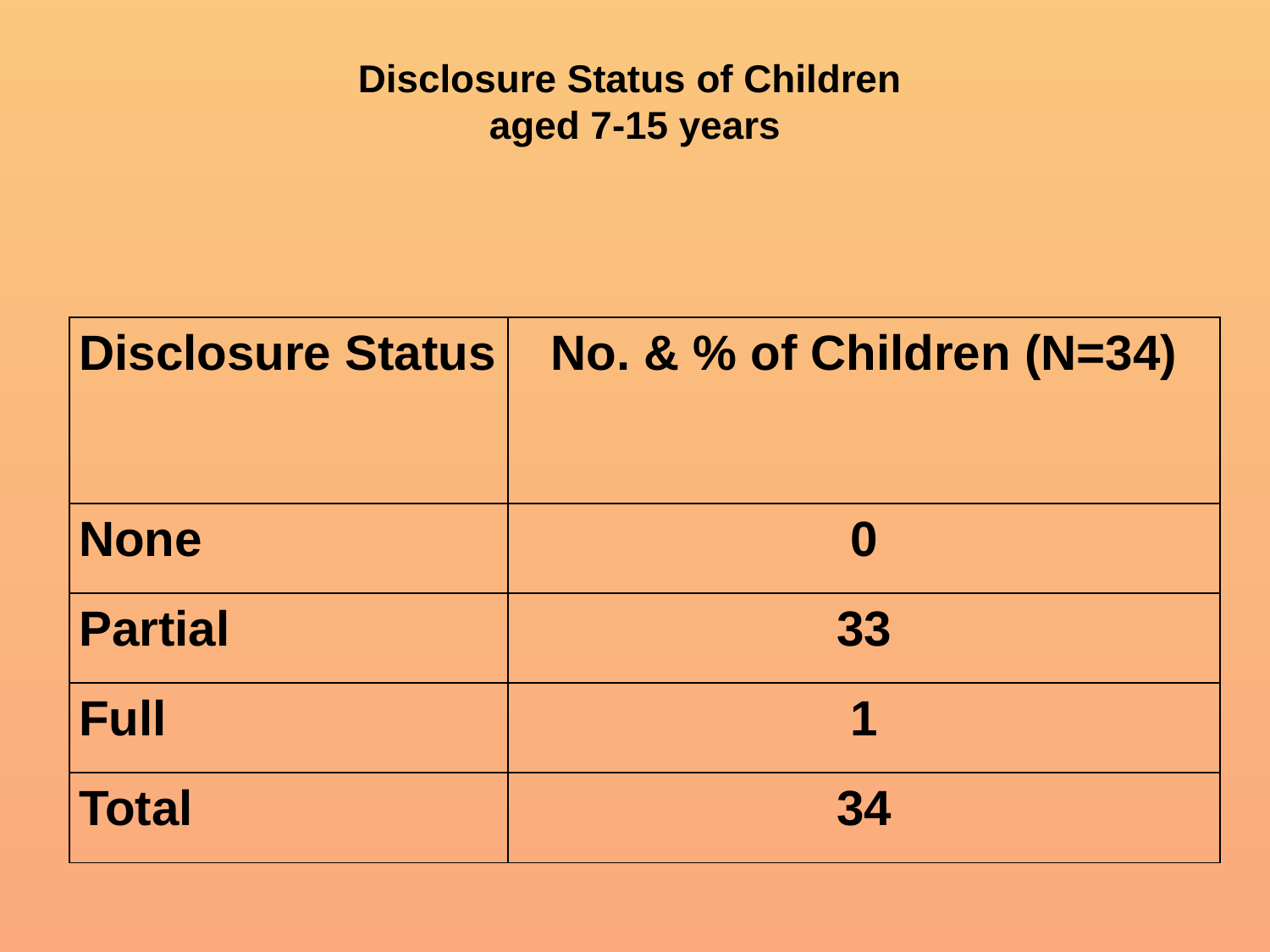

# Disclosure Status of Children aged 7-15 years
| Disclosure Status | No. & % of Children (N=34) |
| --- | --- |
| None | 0 |
| Partial | 33 |
| Full | 1 |
| Total | 34 |